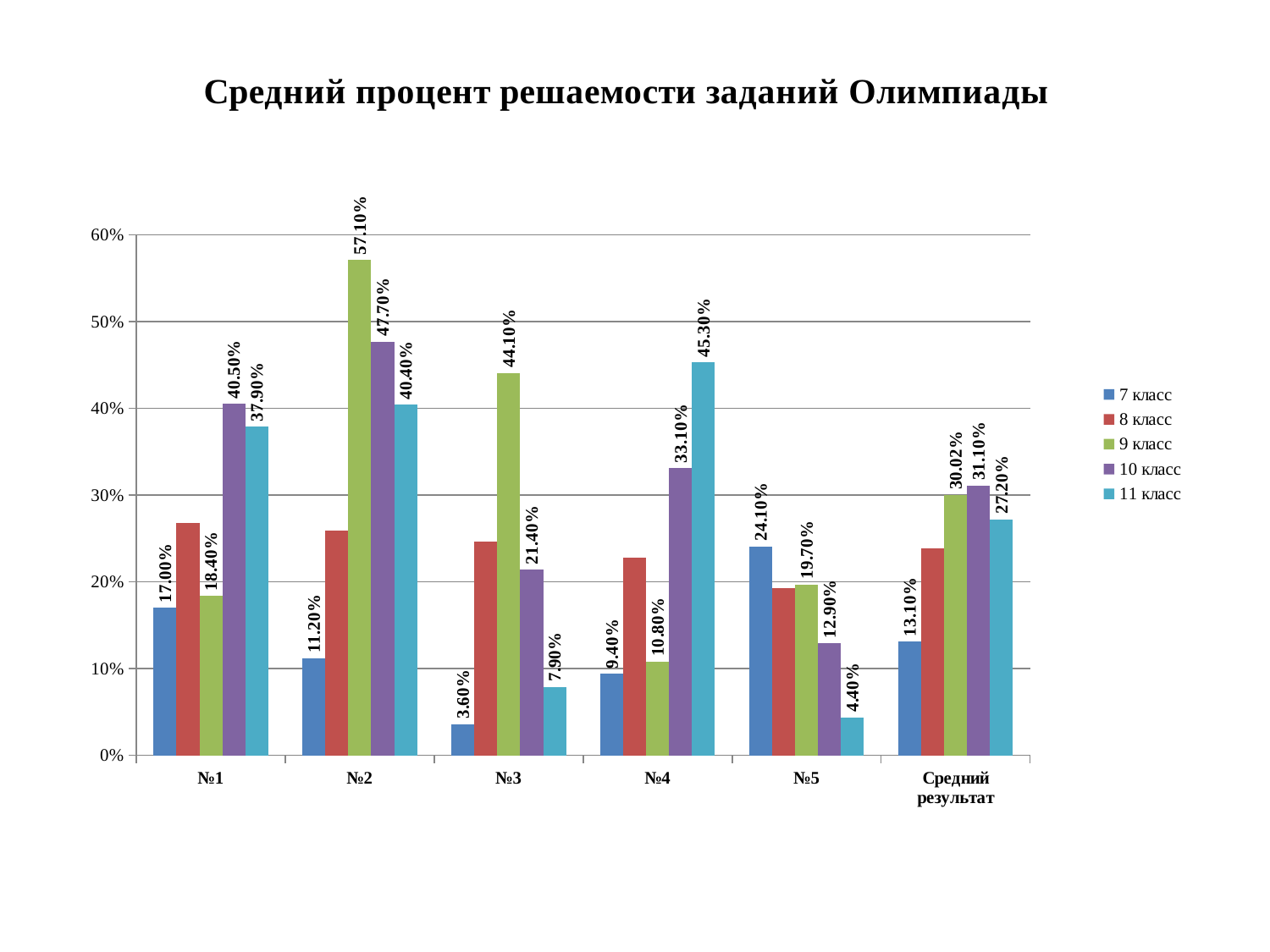

### Chart: Средний процент решаемости заданий Олимпиады

| Category | 7 класс | 8 класс | 9 класс | 10 класс | 11 класс |
|---|---|---|---|---|---|
| №1 | 0.17 | 0.268 | 0.18400000000000039 | 0.4050000000000001 | 0.3790000000000009 |
| №2 | 0.11200000000000002 | 0.259 | 0.571 | 0.4770000000000003 | 0.4040000000000001 |
| №3 | 0.036000000000000004 | 0.24600000000000039 | 0.44100000000000006 | 0.21400000000000038 | 0.0790000000000002 |
| №4 | 0.09400000000000004 | 0.22800000000000004 | 0.10800000000000012 | 0.331000000000001 | 0.453 |
| №5 | 0.24100000000000021 | 0.19300000000000003 | 0.19700000000000004 | 0.129 | 0.044000000000000004 |
| Средний результат | 0.131 | 0.2390000000000002 | 0.3002 | 0.3110000000000008 | 0.272 |
#